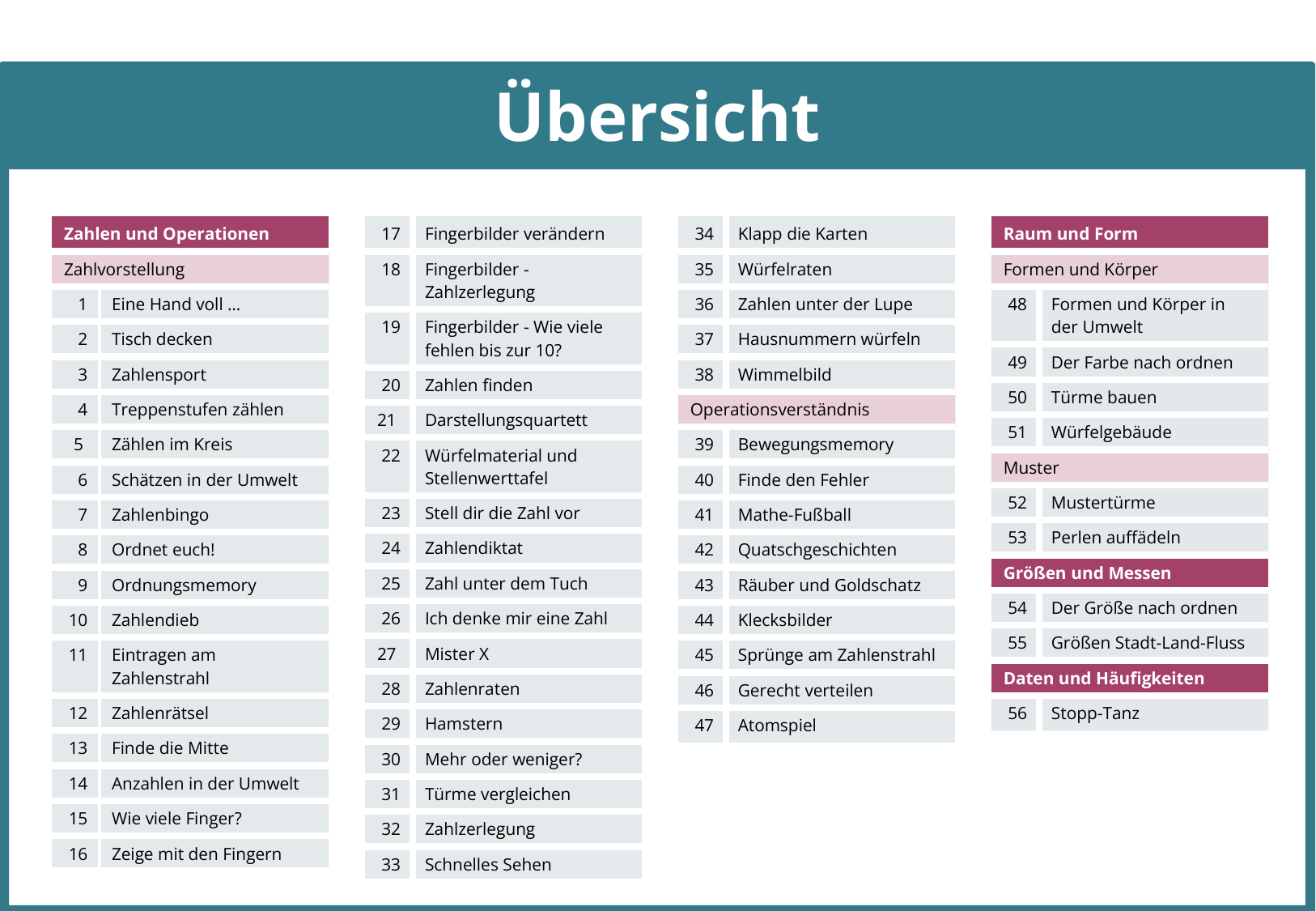

# Übersicht
| Zahlen und Operationen |  |
| --- | --- |
| Zahlvorstellung |  |
| 1 | Eine Hand voll … |
| 2 | Tisch decken |
| 3 | Zahlensport |
| 4 | Treppenstufen zählen |
| 5 | Zählen im Kreis |
| 6 | Schätzen in der Umwelt |
| 7 | Zahlenbingo |
| 8 | Ordnet euch! |
| 9 | Ordnungsmemory |
| 10 | Zahlendieb |
| 11 | Eintragen am Zahlenstrahl |
| 12 | Zahlenrätsel |
| 13 | Finde die Mitte |
| 14 | Anzahlen in der Umwelt |
| 15 | Wie viele Finger? |
| 16 | Zeige mit den Fingern |
| 17 | Fingerbilder verändern |
| --- | --- |
| 18 | Fingerbilder - Zahlzerlegung |
| 19 | Fingerbilder - Wie viele fehlen bis zur 10? |
| 20 | Zahlen finden |
| 21 | Darstellungsquartett |
| 22 | Würfelmaterial und Stellenwerttafel |
| 23 | Stell dir die Zahl vor |
| 24 | Zahlendiktat |
| 25 | Zahl unter dem Tuch |
| 26 | Ich denke mir eine Zahl |
| 27 | Mister X |
| 28 | Zahlenraten |
| 29 | Hamstern |
| 30 | Mehr oder weniger? |
| 31 | Türme vergleichen |
| 32 | Zahlzerlegung |
| 33 | Schnelles Sehen |
| 34 | Klapp die Karten |
| --- | --- |
| 35 | Würfelraten |
| 36 | Zahlen unter der Lupe |
| 37 | Hausnummern würfeln |
| 38 | Wimmelbild |
| Operationsverständnis |  |
| 39 | Bewegungsmemory |
| 40 | Finde den Fehler |
| 41 | Mathe-Fußball |
| 42 | Quatschgeschichten |
| 43 | Räuber und Goldschatz |
| 44 | Klecksbilder |
| 45 | Sprünge am Zahlenstrahl |
| 46 | Gerecht verteilen |
| 47 | Atomspiel |
| Raum und Form |  |
| --- | --- |
| Formen und Körper |  |
| 48 | Formen und Körper in der Umwelt |
| 49 | Der Farbe nach ordnen |
| 50 | Türme bauen |
| 51 | Würfelgebäude |
| Muster |  |
| 52 | Mustertürme |
| 53 | Perlen auffädeln |
| Größen und Messen |  |
| 54 | Der Größe nach ordnen |
| 55 | Größen Stadt-Land-Fluss |
| Daten und Häufigkeiten |  |
| 56 | Stopp-Tanz |